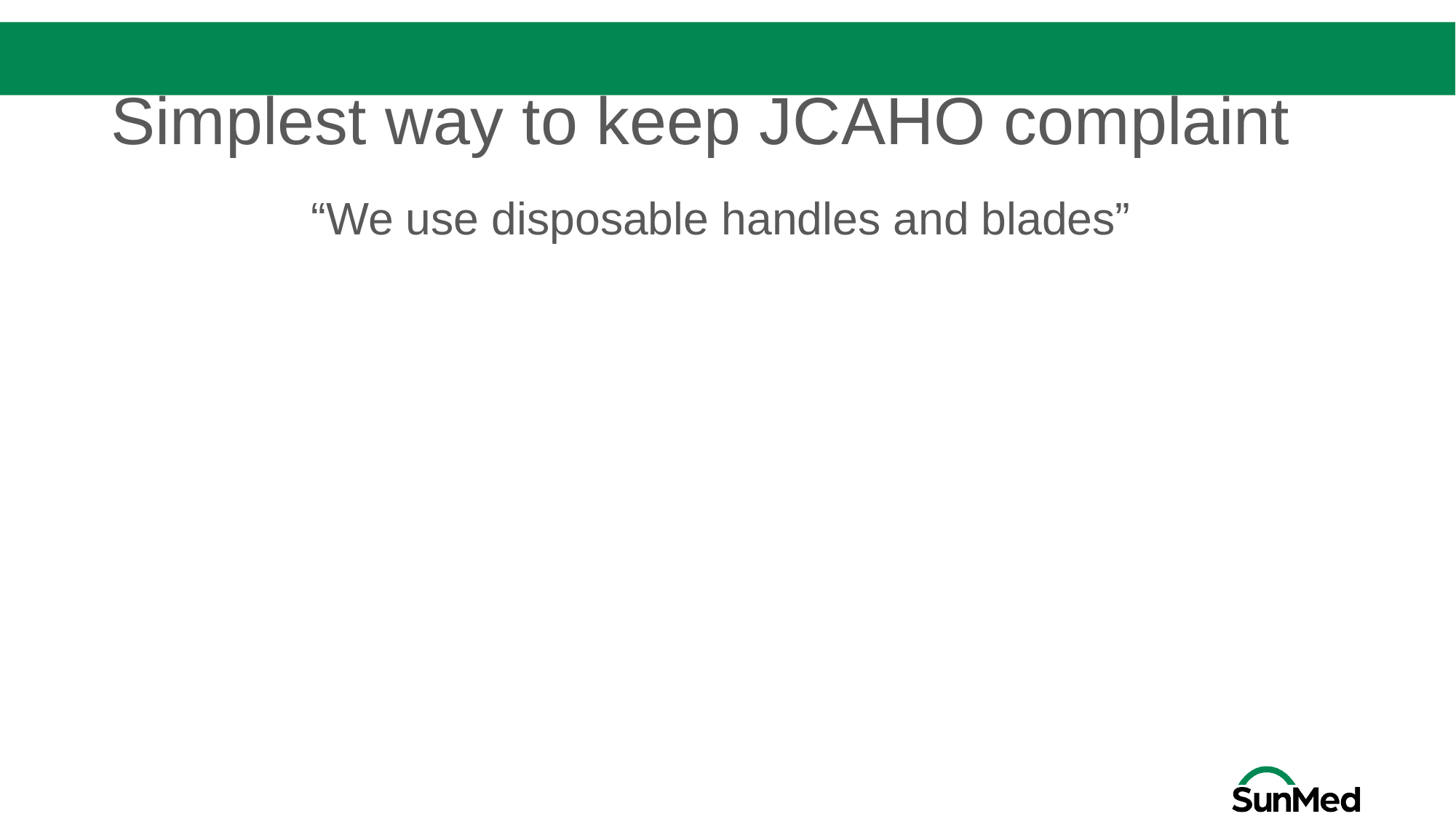

# Simplest way to keep JCAHO complaint

“We use disposable handles and blades”
28